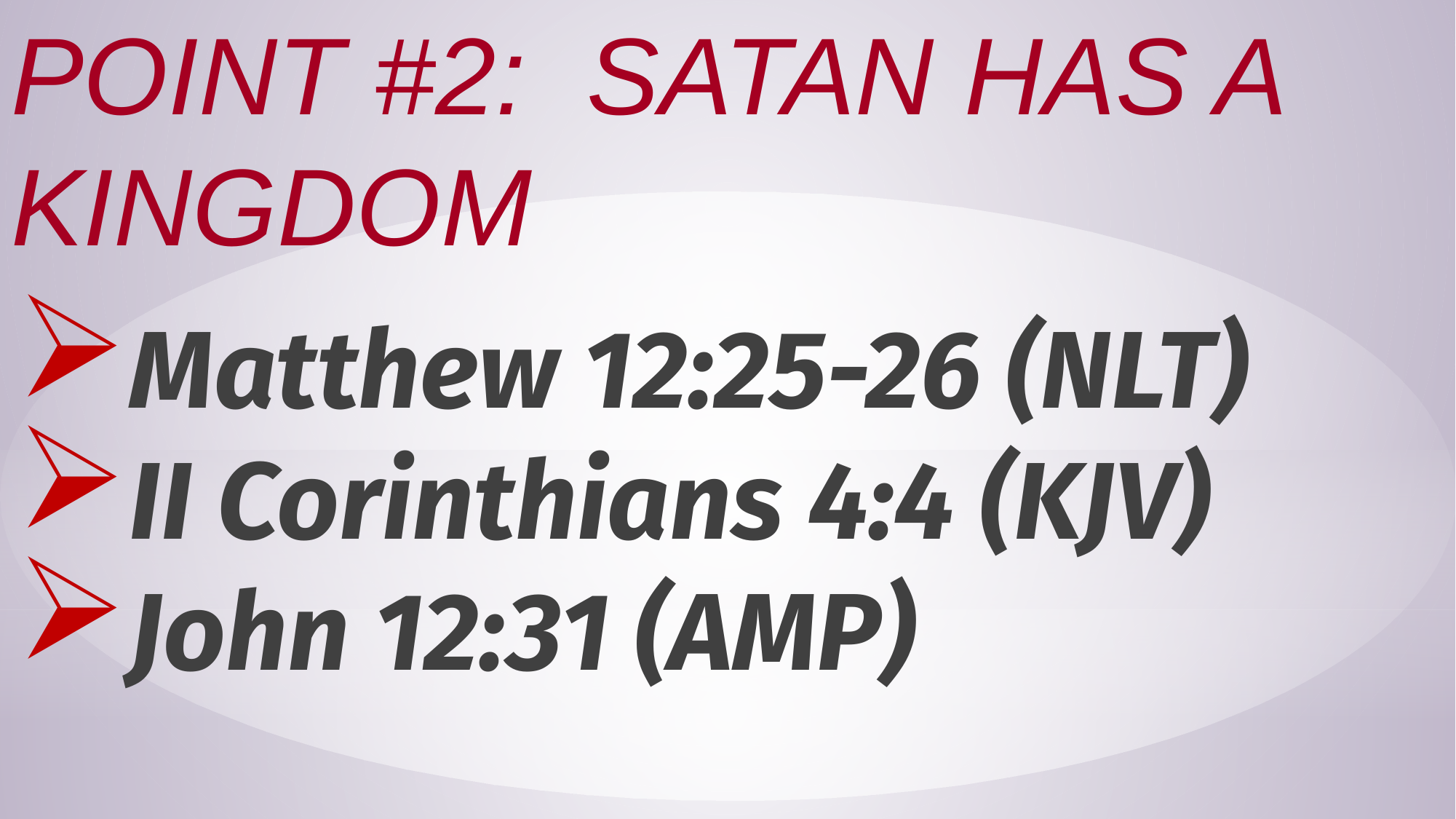

# Point #2:  Satan Has a Kingdom
Matthew 12:25-26 (NLT)
II Corinthians 4:4 (KJV)
John 12:31 (AMP)